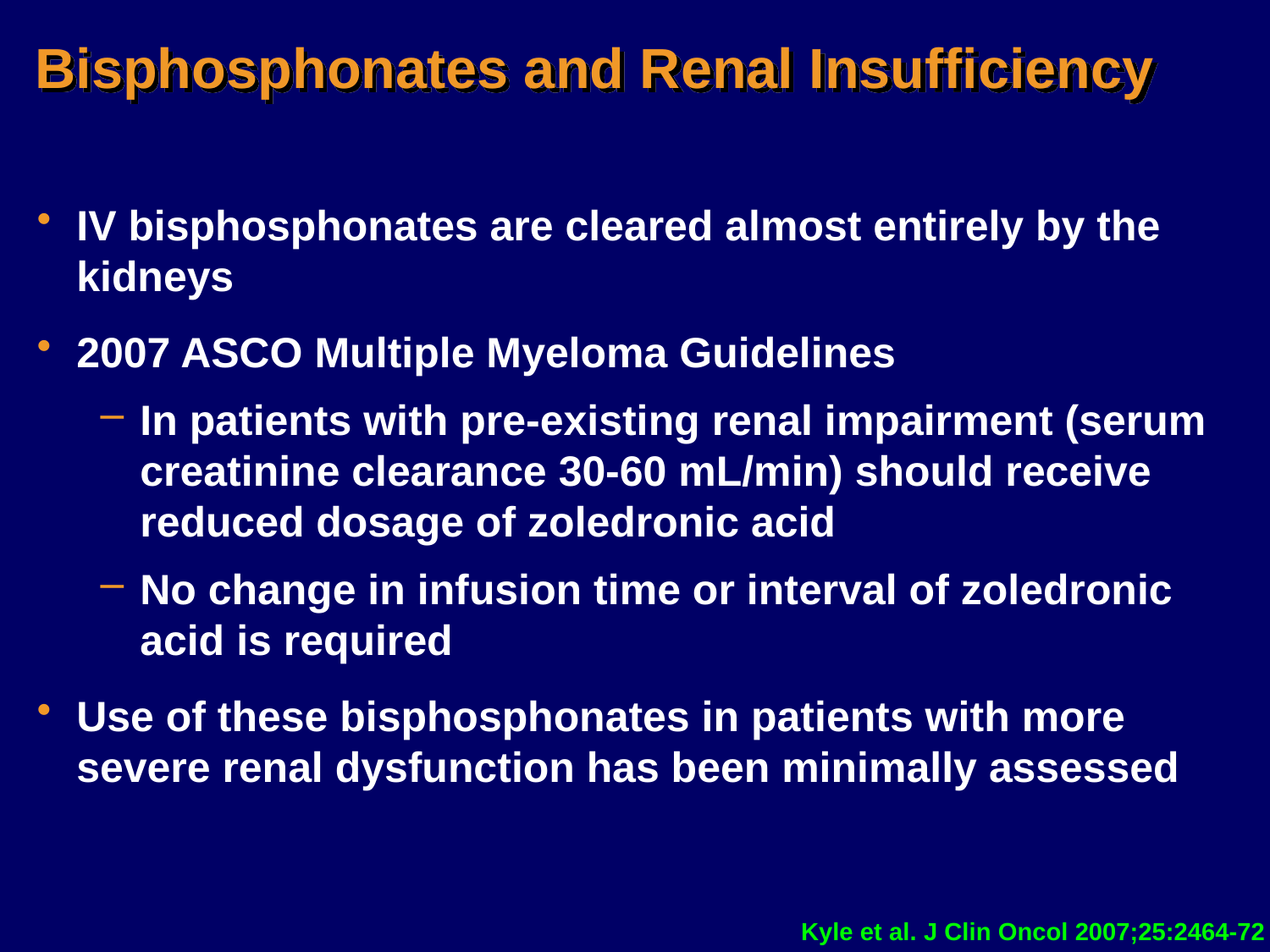

# Bisphosphonates and Renal Insufficiency
IV bisphosphonates are cleared almost entirely by the kidneys
2007 ASCO Multiple Myeloma Guidelines
In patients with pre-existing renal impairment (serum creatinine clearance 30-60 mL/min) should receive reduced dosage of zoledronic acid
No change in infusion time or interval of zoledronic acid is required
Use of these bisphosphonates in patients with more severe renal dysfunction has been minimally assessed
  Kyle et al. J Clin Oncol 2007;25:2464-72